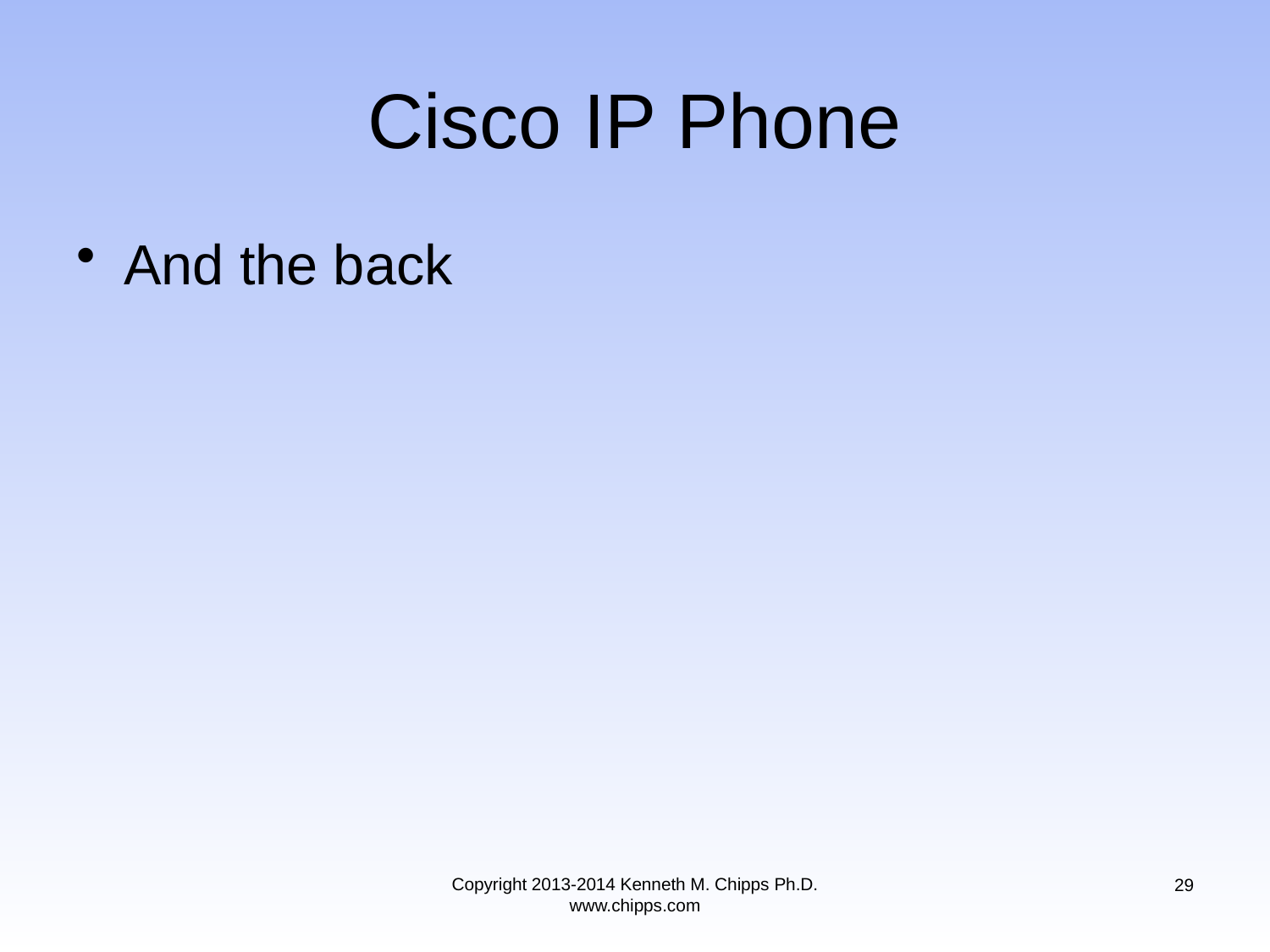

# Cisco IP Phone
And the back
Copyright 2013-2014 Kenneth M. Chipps Ph.D. www.chipps.com
29